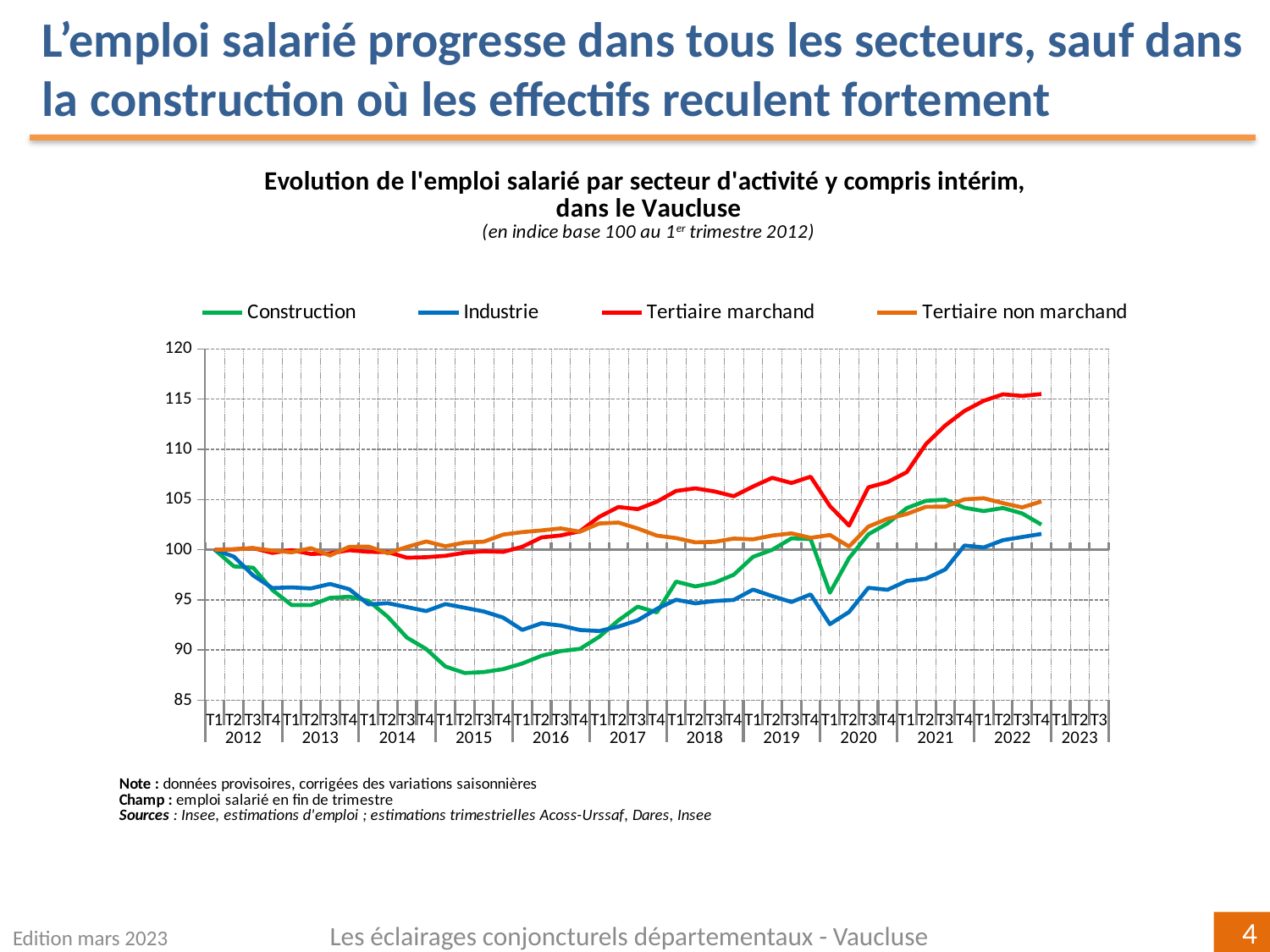

L’emploi salarié progresse dans tous les secteurs, sauf dans la construction où les effectifs reculent fortement

[unsupported chart]

Les éclairages conjoncturels départementaux - Vaucluse
Edition mars 2023
4